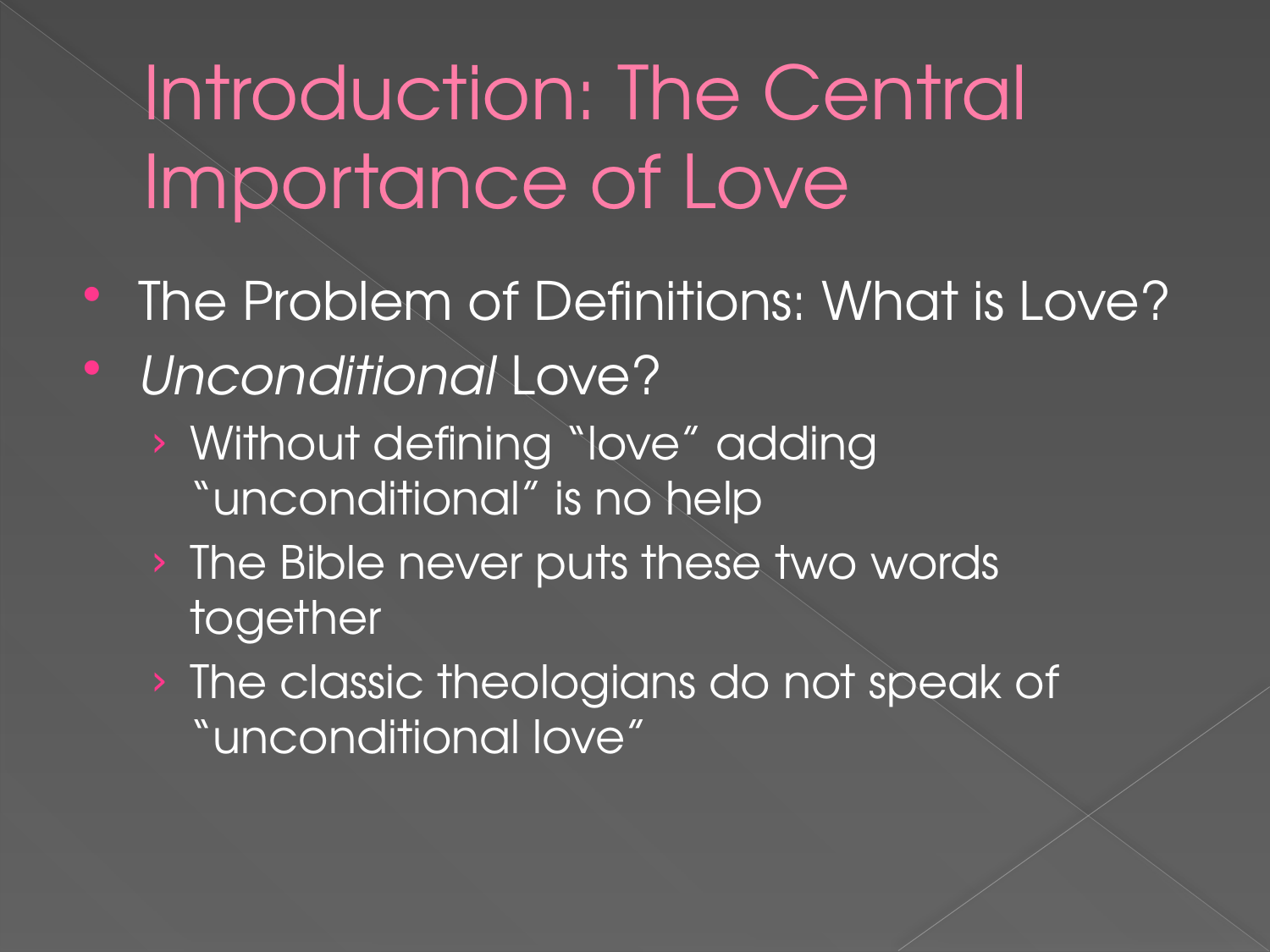

# Introduction: The Central Importance of Love
The Problem of Definitions: What is Love?
Unconditional Love?
Without defining “love” adding “unconditional” is no help
The Bible never puts these two words together
The classic theologians do not speak of “unconditional love”